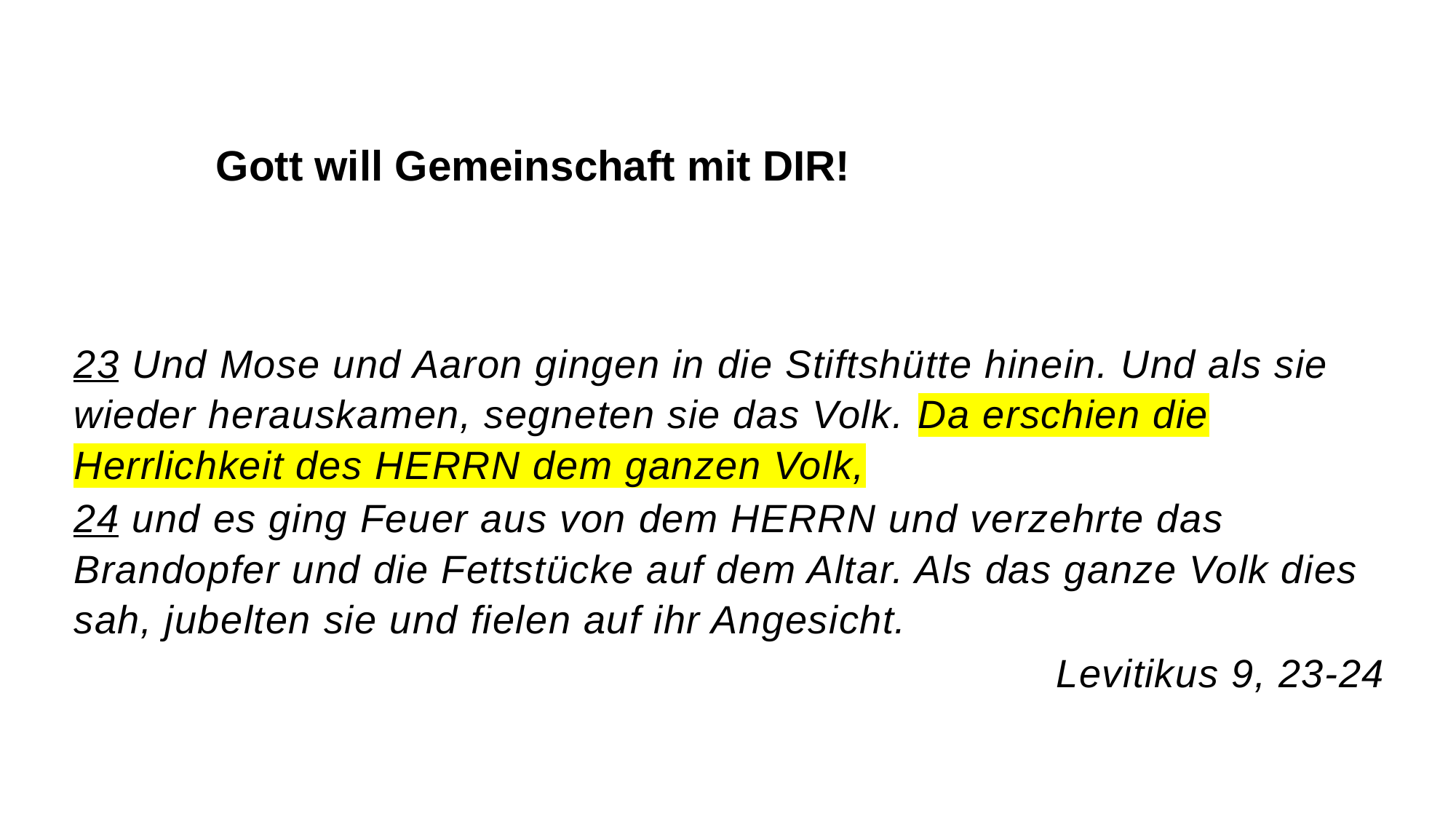

Gott will Gemeinschaft mit DIR!
23 Und Mose und Aaron gingen in die Stiftshütte hinein. Und als sie wieder herauskamen, segneten sie das Volk. Da erschien die Herrlichkeit des HERRN dem ganzen Volk,
24 und es ging Feuer aus von dem HERRN und verzehrte das Brandopfer und die Fettstücke auf dem Altar. Als das ganze Volk dies sah, jubelten sie und fielen auf ihr Angesicht.
									Levitikus 9, 23-24